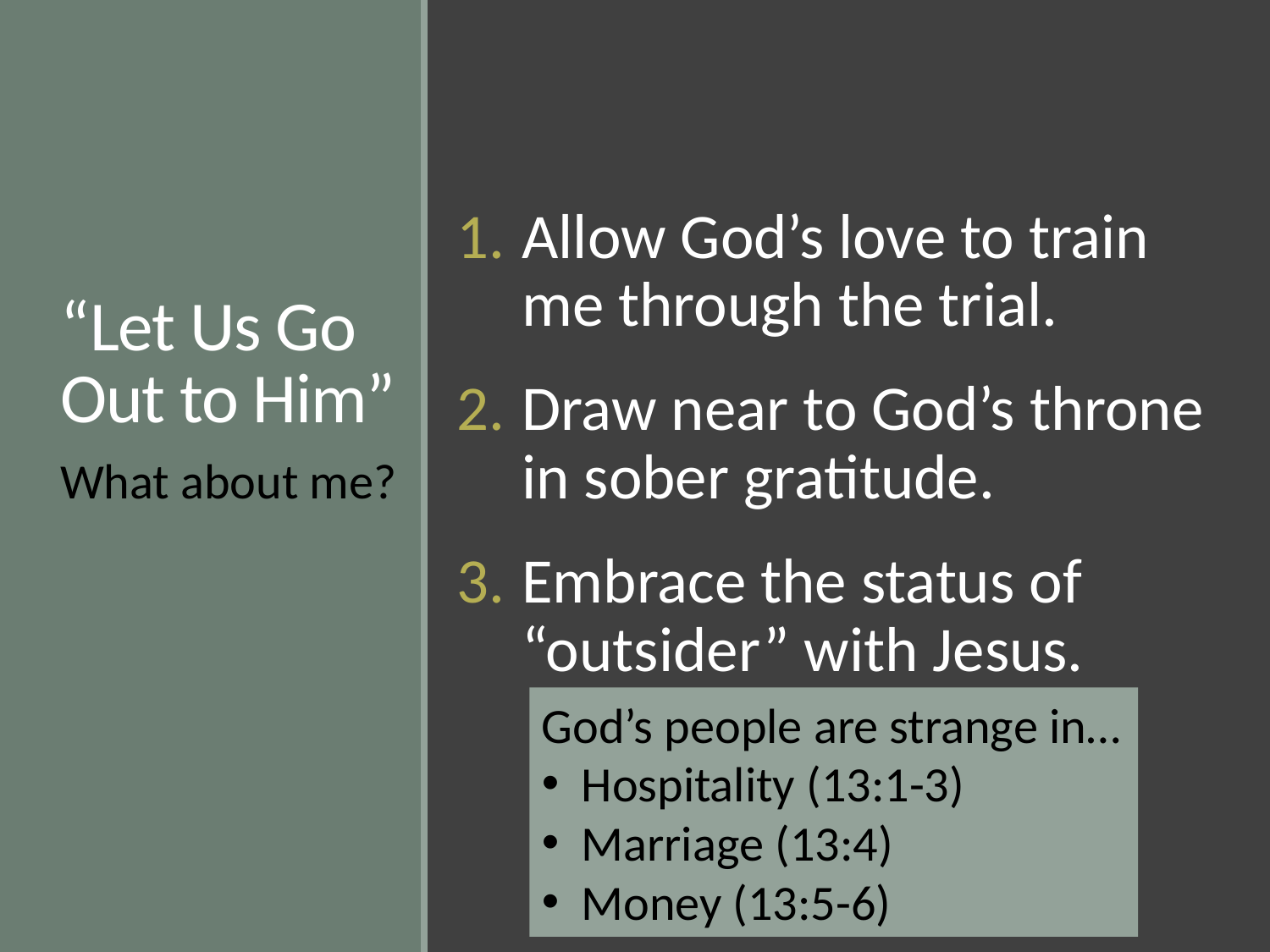

Allow God’s love to train me through the trial.
Draw near to God’s throne in sober gratitude.
Embrace the status of “outsider” with Jesus.
“Let Us Go Out to Him”
What about me?
God’s people are strange in…
Hospitality (13:1-3)
Marriage (13:4)
Money (13:5-6)